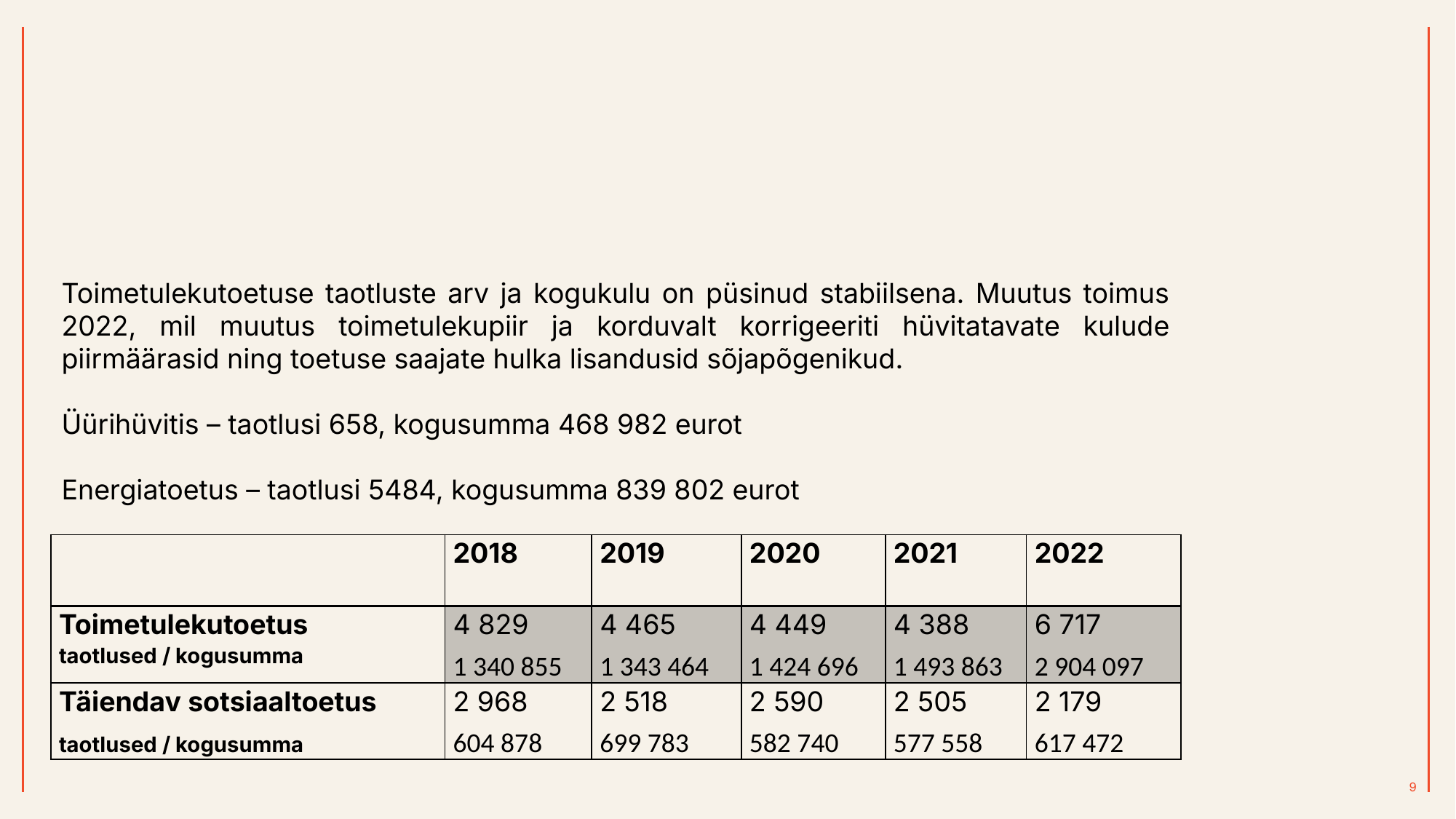

Toimetulekutoetuse taotluste arv ja kogukulu on püsinud stabiilsena. Muutus toimus 2022, mil muutus toimetulekupiir ja korduvalt korrigeeriti hüvitatavate kulude piirmäärasid ning toetuse saajate hulka lisandusid sõjapõgenikud.

Üürihüvitis – taotlusi 658, kogusumma 468 982 eurot

Energiatoetus – taotlusi 5484, kogusumma 839 802 eurot

|  | 2018 | 2019 | 2020 | 2021 | 2022 |
| --- | --- | --- | --- | --- | --- |
| Toimetulekutoetus taotlused / kogusumma | 4 829 1 340 855 | 4 465 1 343 464 | 4 449 1 424 696 | 4 388 1 493 863 | 6 717 2 904 097 |
| Täiendav sotsiaaltoetus taotlused / kogusumma | 2 968 604 878 | 2 518 699 783 | 2 590 582 740 | 2 505 577 558 | 2 179 617 472 |
9